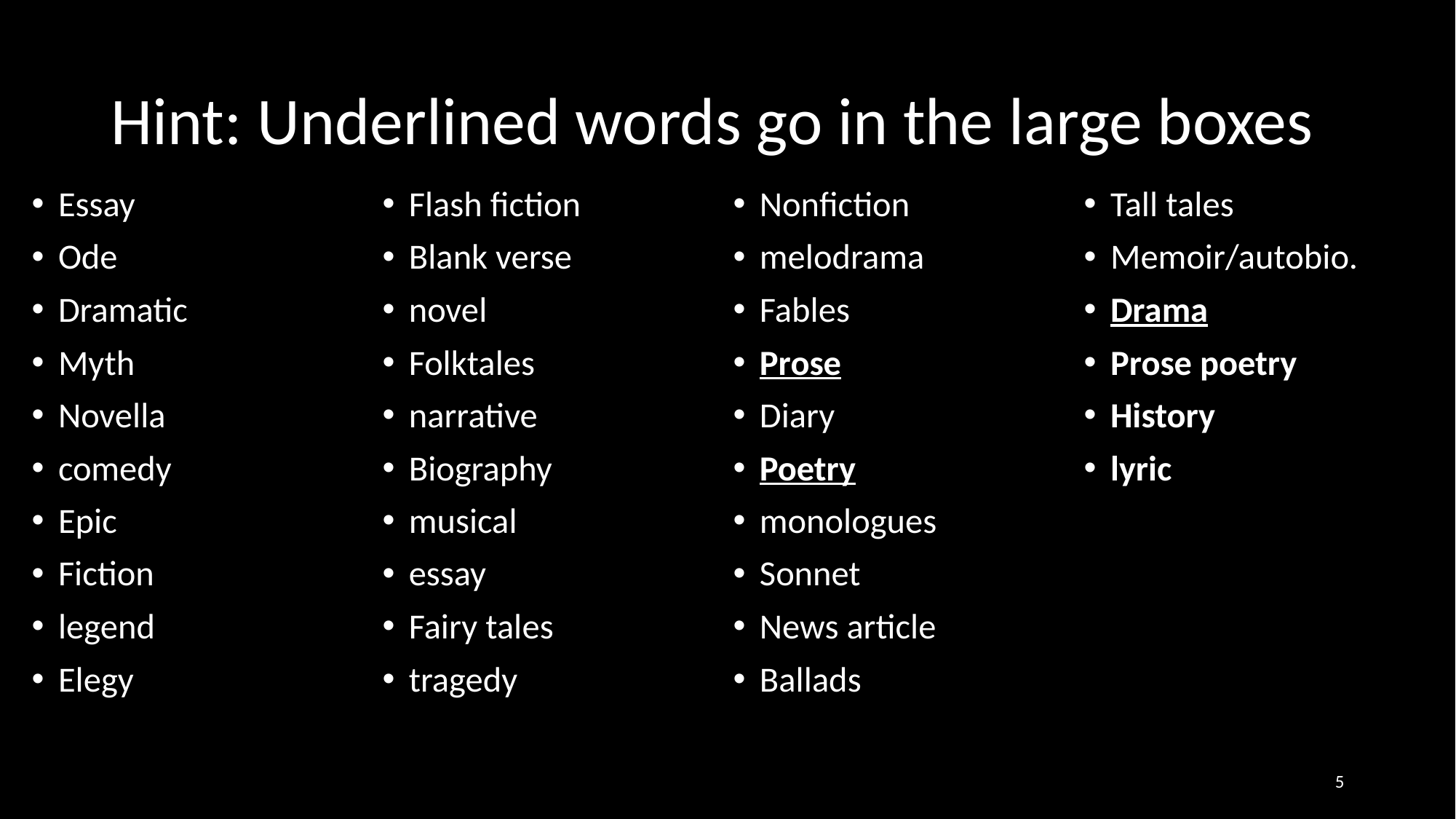

# Hint: Underlined words go in the large boxes
Essay
Ode
Dramatic
Myth
Novella
comedy
Epic
Fiction
legend
Elegy
Flash fiction
Blank verse
novel
Folktales
narrative
Biography
musical
essay
Fairy tales
tragedy
Nonfiction
melodrama
Fables
Prose
Diary
Poetry
monologues
Sonnet
News article
Ballads
Tall tales
Memoir/autobio.
Drama
Prose poetry
History
lyric

5